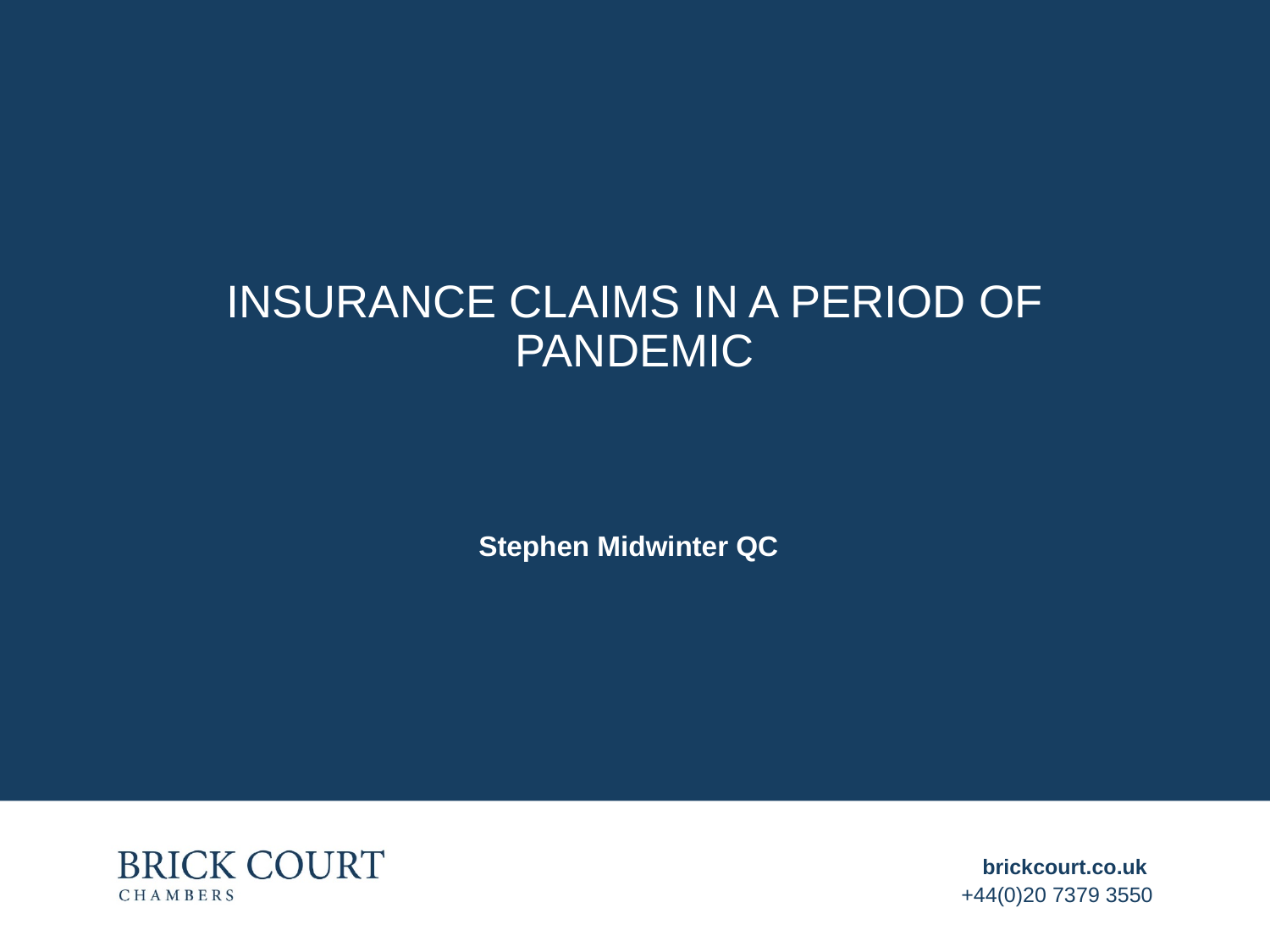

# Insurance claims in a period of pandemic

Stephen Midwinter QC
brickcourt.co.uk
+44(0)20 7379 3550